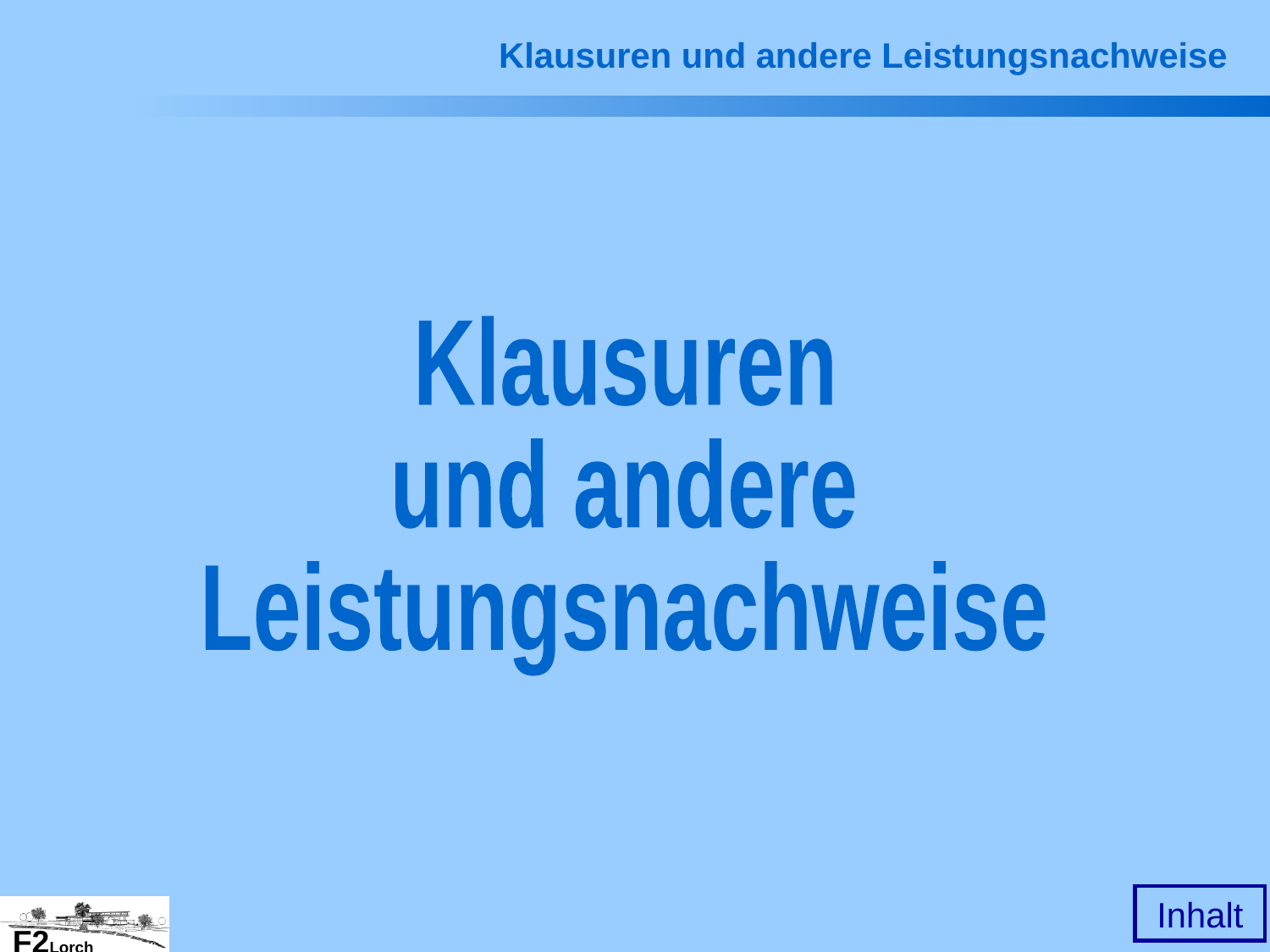

Klausuren und andere Leistungsnachweise
Klausuren
und andere
Leistungsnachweise